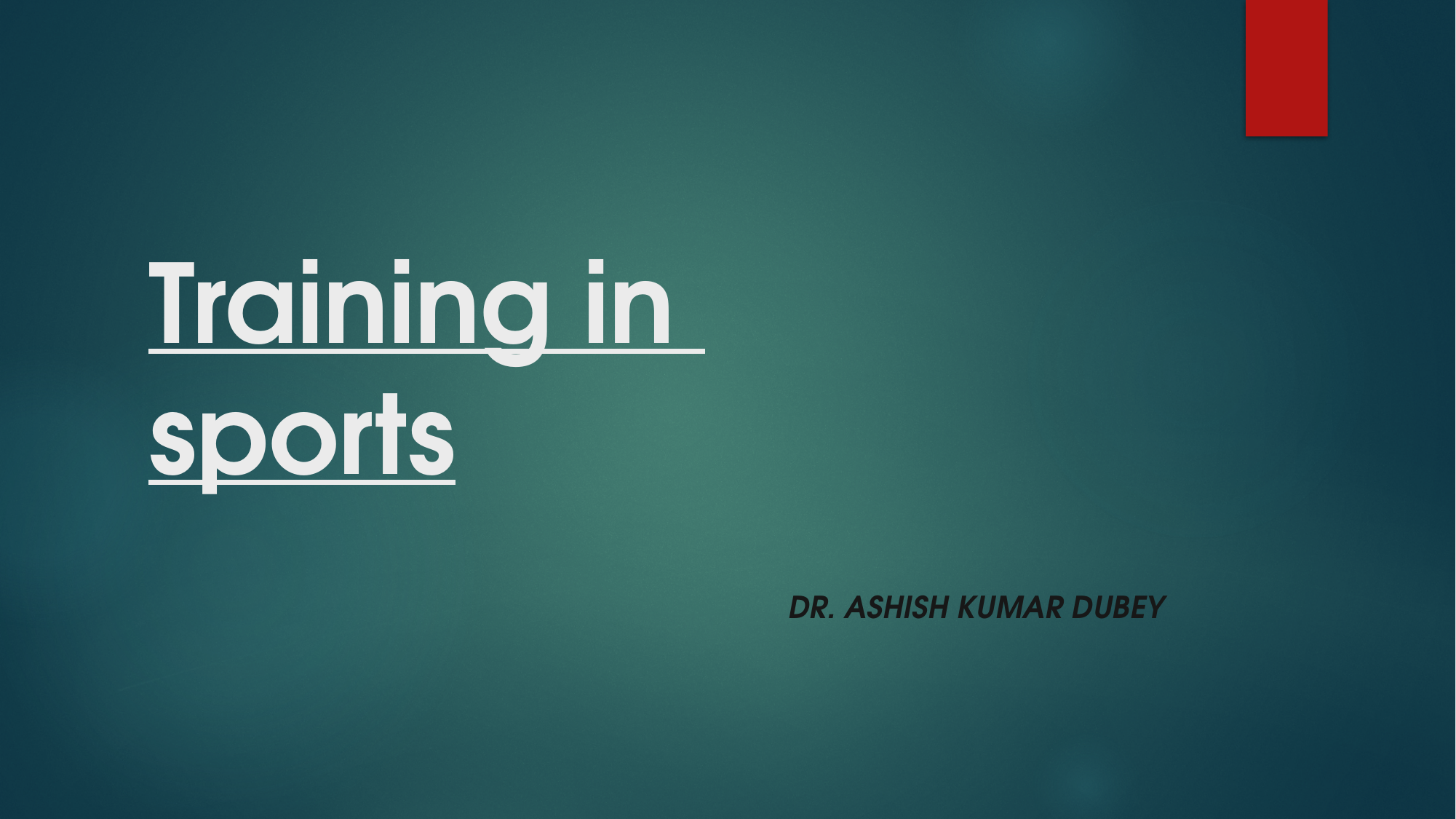

# Training in sports
Dr. Ashish kumar dubey